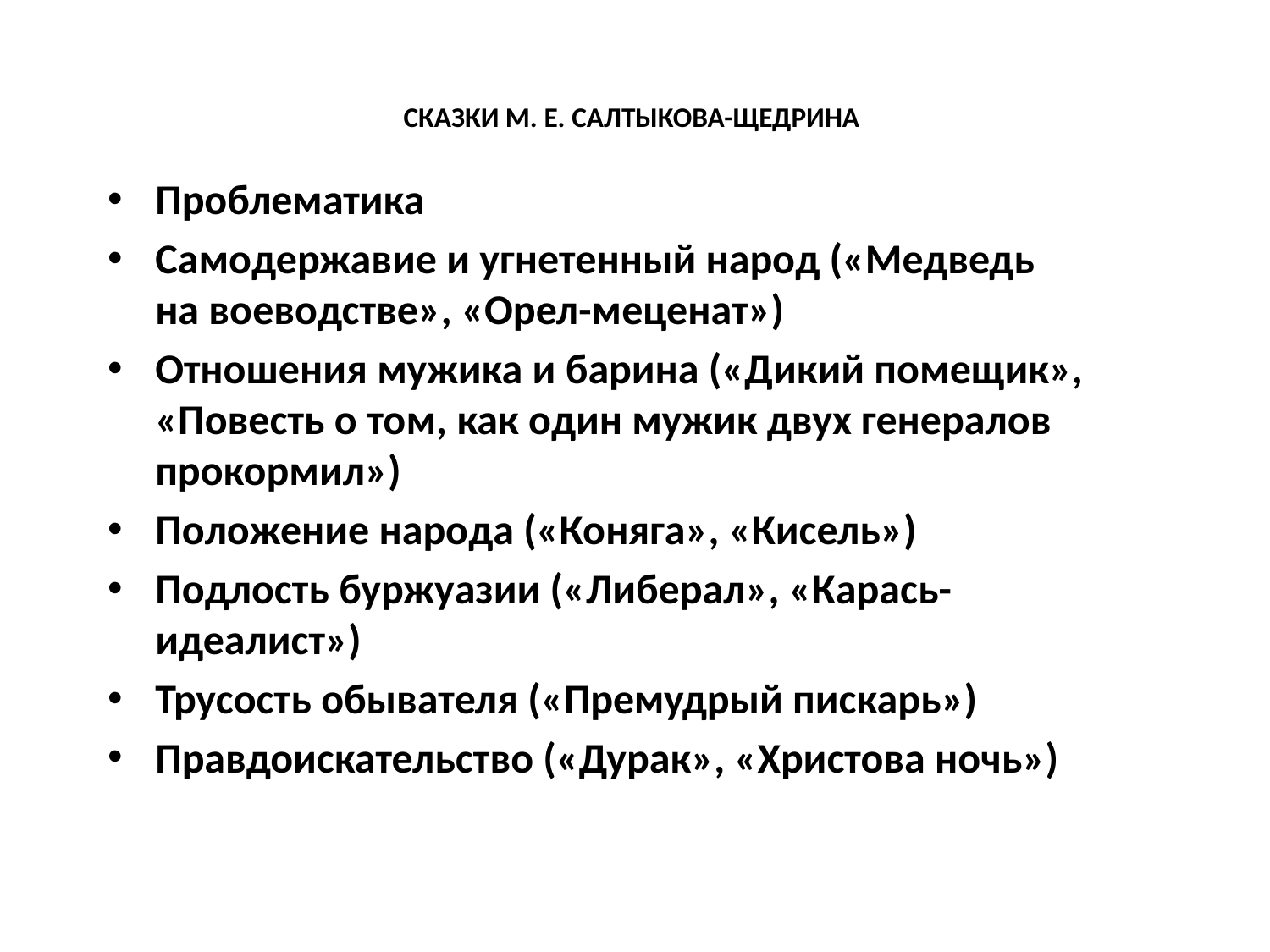

# СКАЗКИ М. Е. САЛТЫКОВА-ЩЕДРИНА

Проблематика
Самодержавие и угнетенный народ («Медведь на воеводстве», «Орел-меценат»)
Отношения мужика и барина («Дикий помещик», «Повесть о том, как один мужик двух генералов прокормил»)
Положение народа («Коняга», «Кисель»)
Подлость буржуазии («Либерал», «Карась-идеалист»)
Трусость обывателя («Премудрый пискарь»)
Правдоискательство («Дурак», «Христова ночь»)